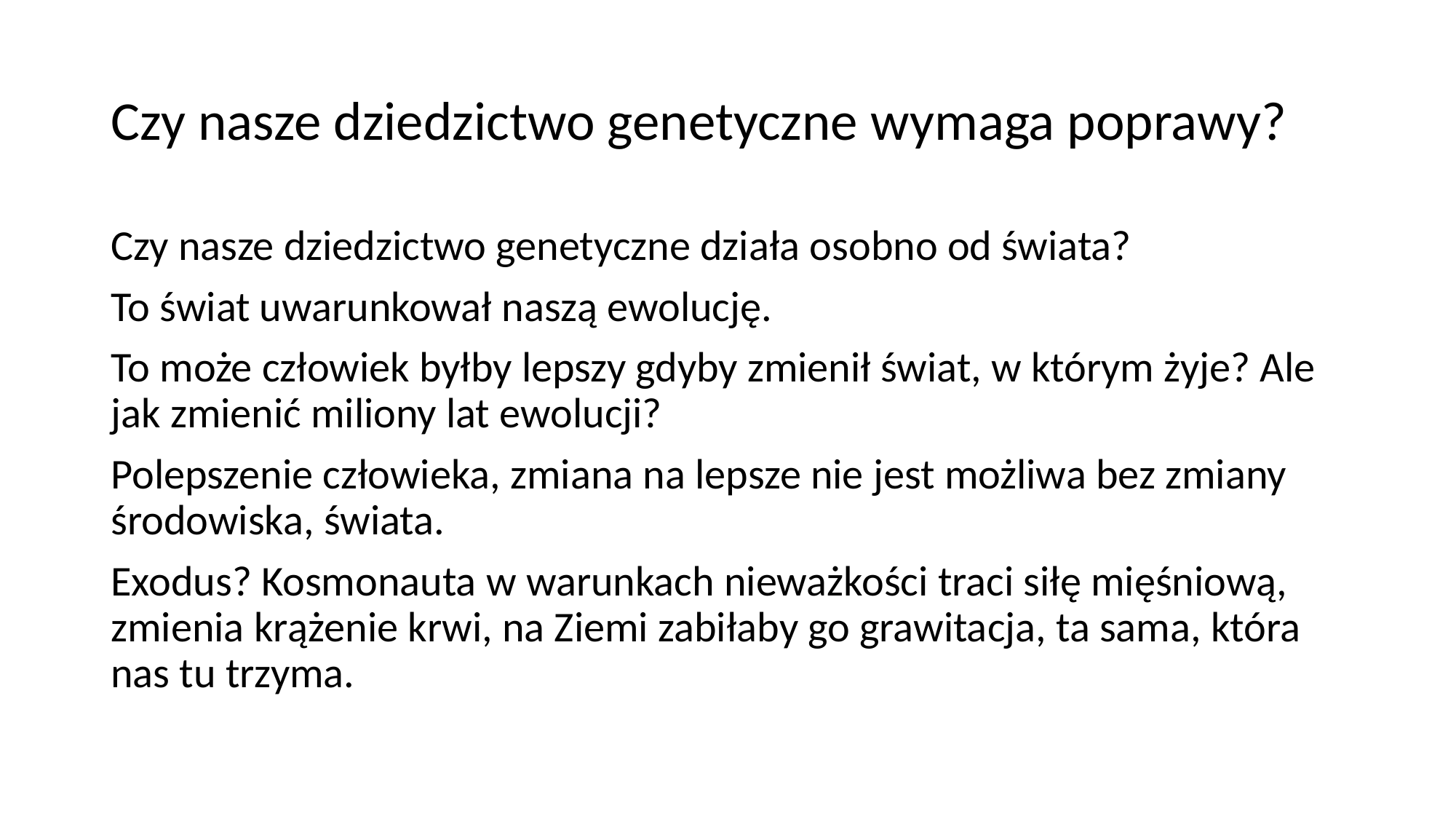

# Czy nasze dziedzictwo genetyczne wymaga poprawy?
Czy nasze dziedzictwo genetyczne działa osobno od świata?
To świat uwarunkował naszą ewolucję.
To może człowiek byłby lepszy gdyby zmienił świat, w którym żyje? Ale jak zmienić miliony lat ewolucji?
Polepszenie człowieka, zmiana na lepsze nie jest możliwa bez zmiany środowiska, świata.
Exodus? Kosmonauta w warunkach nieważkości traci siłę mięśniową, zmienia krążenie krwi, na Ziemi zabiłaby go grawitacja, ta sama, która nas tu trzyma.